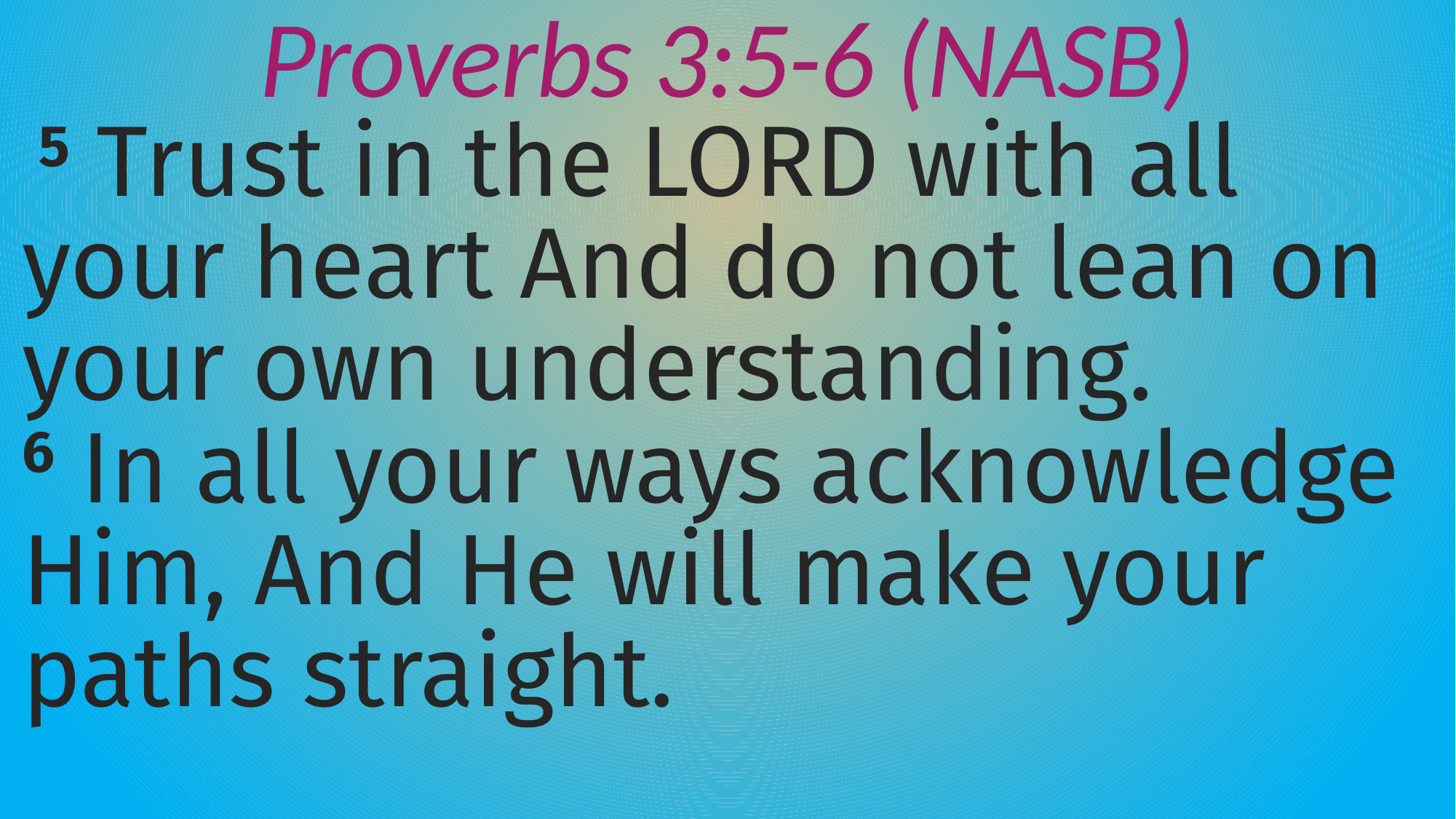

# Proverbs 3:5-6 (NASB)
5 Trust in the LORD with all your heart And do not lean on your own understanding.      6 In all your ways acknowledge Him, And He will make your paths straight.